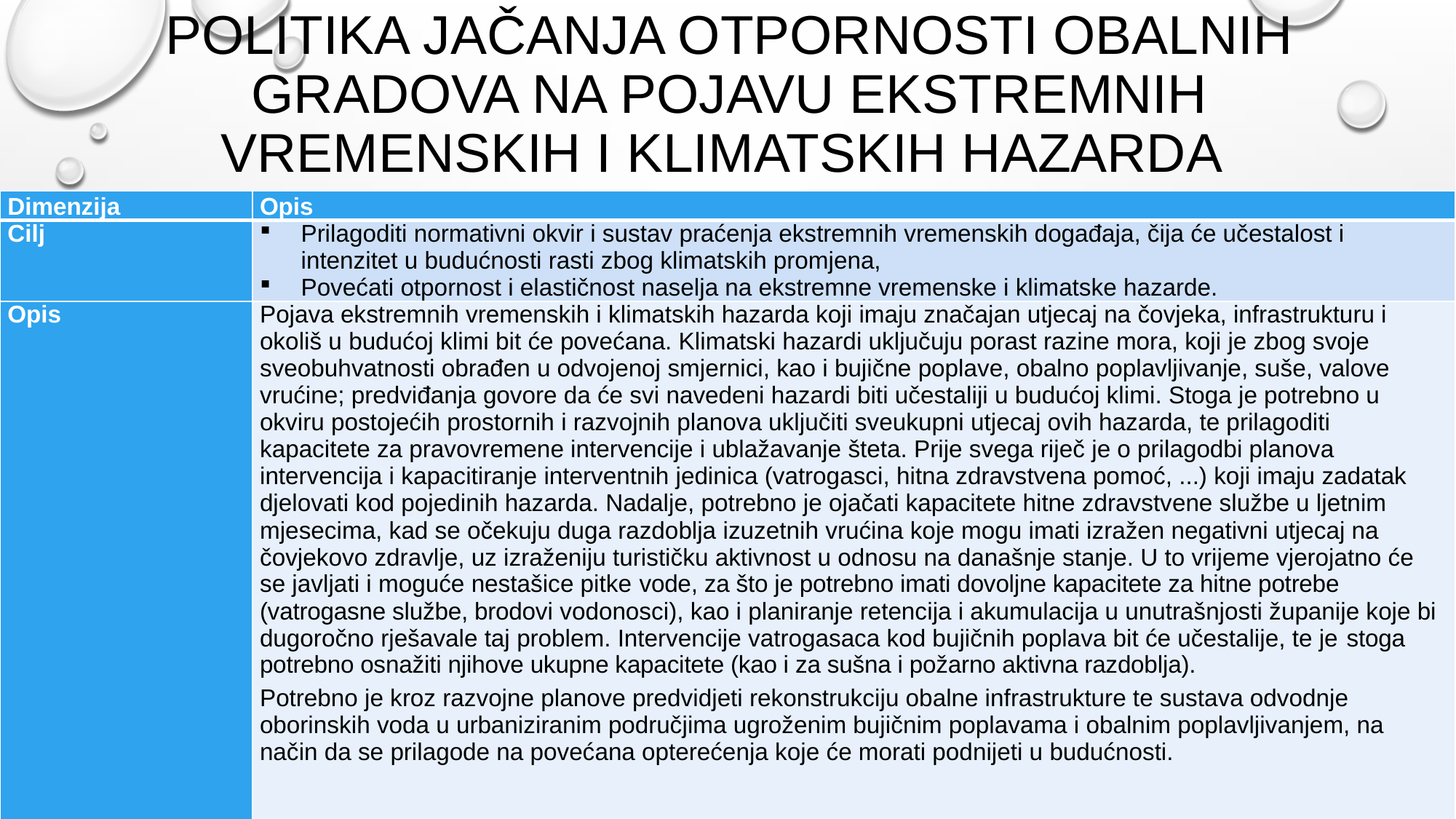

# Politika jačanja otpornosti obalnih gradova na pojavu ekstremnih vremenskih i klimatskih hazarda
| Dimenzija | Opis |
| --- | --- |
| Cilj | Prilagoditi normativni okvir i sustav praćenja ekstremnih vremenskih događaja, čija će učestalost i intenzitet u budućnosti rasti zbog klimatskih promjena, Povećati otpornost i elastičnost naselja na ekstremne vremenske i klimatske hazarde. |
| Opis | Pojava ekstremnih vremenskih i klimatskih hazarda koji imaju značajan utjecaj na čovjeka, infrastrukturu i okoliš u budućoj klimi bit će povećana. Klimatski hazardi uključuju porast razine mora, koji je zbog svoje sveobuhvatnosti obrađen u odvojenoj smjernici, kao i bujične poplave, obalno poplavljivanje, suše, valove vrućine; predviđanja govore da će svi navedeni hazardi biti učestaliji u budućoj klimi. Stoga je potrebno u okviru postojećih prostornih i razvojnih planova uključiti sveukupni utjecaj ovih hazarda, te prilagoditi kapacitete za pravovremene intervencije i ublažavanje šteta. Prije svega riječ je o prilagodbi planova intervencija i kapacitiranje interventnih jedinica (vatrogasci, hitna zdravstvena pomoć, ...) koji imaju zadatak djelovati kod pojedinih hazarda. Nadalje, potrebno je ojačati kapacitete hitne zdravstvene službe u ljetnim mjesecima, kad se očekuju duga razdoblja izuzetnih vrućina koje mogu imati izražen negativni utjecaj na čovjekovo zdravlje, uz izraženiju turističku aktivnost u odnosu na današnje stanje. U to vrijeme vjerojatno će se javljati i moguće nestašice pitke vode, za što je potrebno imati dovoljne kapacitete za hitne potrebe (vatrogasne službe, brodovi vodonosci), kao i planiranje retencija i akumulacija u unutrašnjosti županije koje bi dugoročno rješavale taj problem. Intervencije vatrogasaca kod bujičnih poplava bit će učestalije, te je stoga potrebno osnažiti njihove ukupne kapacitete (kao i za sušna i požarno aktivna razdoblja). Potrebno je kroz razvojne planove predvidjeti rekonstrukciju obalne infrastrukture te sustava odvodnje oborinskih voda u urbaniziranim područjima ugroženim bujičnim poplavama i obalnim poplavljivanjem, na način da se prilagode na povećana opterećenja koje će morati podnijeti u budućnosti. |